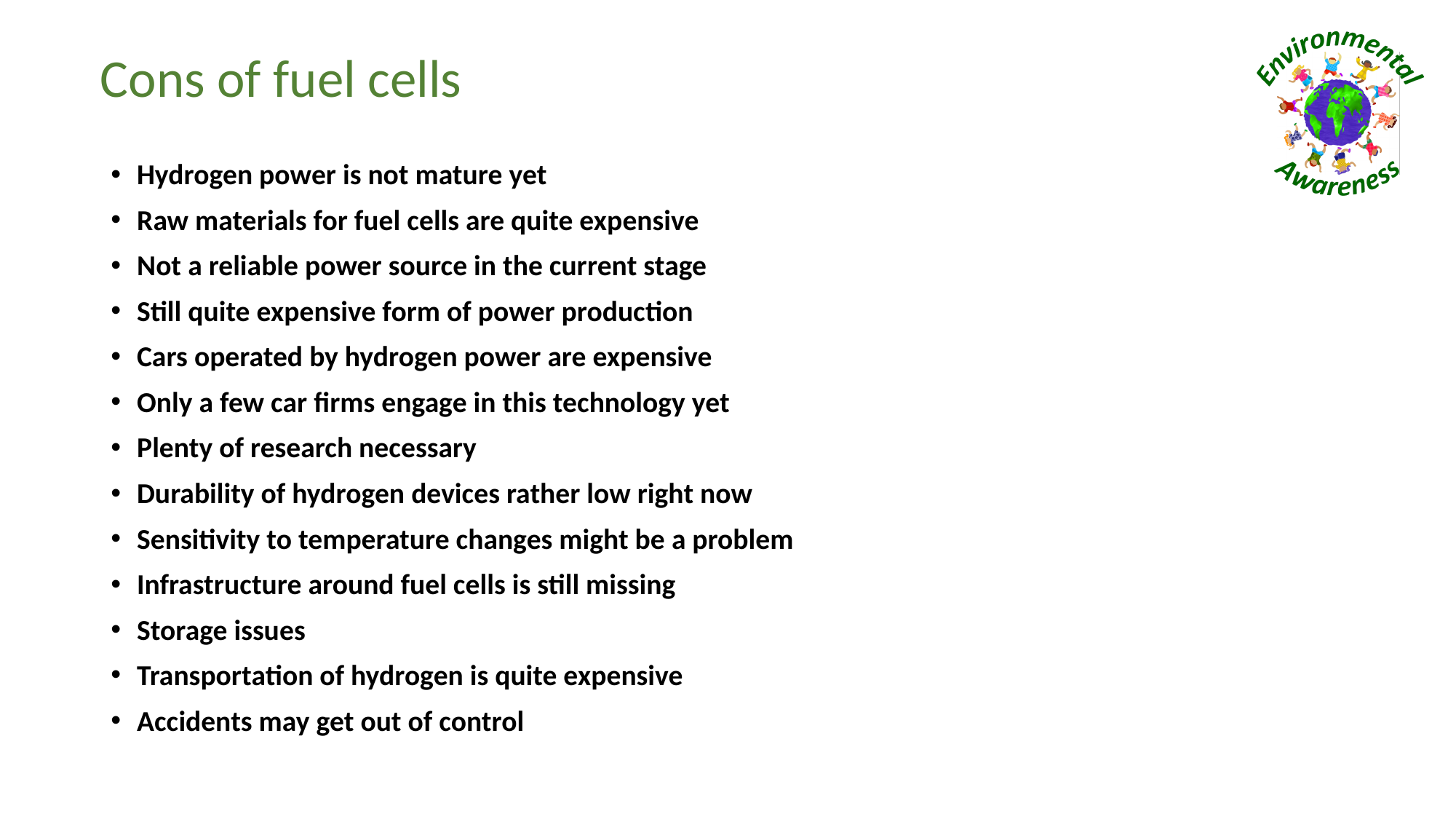

# Cons of fuel cells
Hydrogen power is not mature yet
Raw materials for fuel cells are quite expensive
Not a reliable power source in the current stage
Still quite expensive form of power production
Cars operated by hydrogen power are expensive
Only a few car firms engage in this technology yet
Plenty of research necessary
Durability of hydrogen devices rather low right now
Sensitivity to temperature changes might be a problem
Infrastructure around fuel cells is still missing
Storage issues
Transportation of hydrogen is quite expensive
Accidents may get out of control